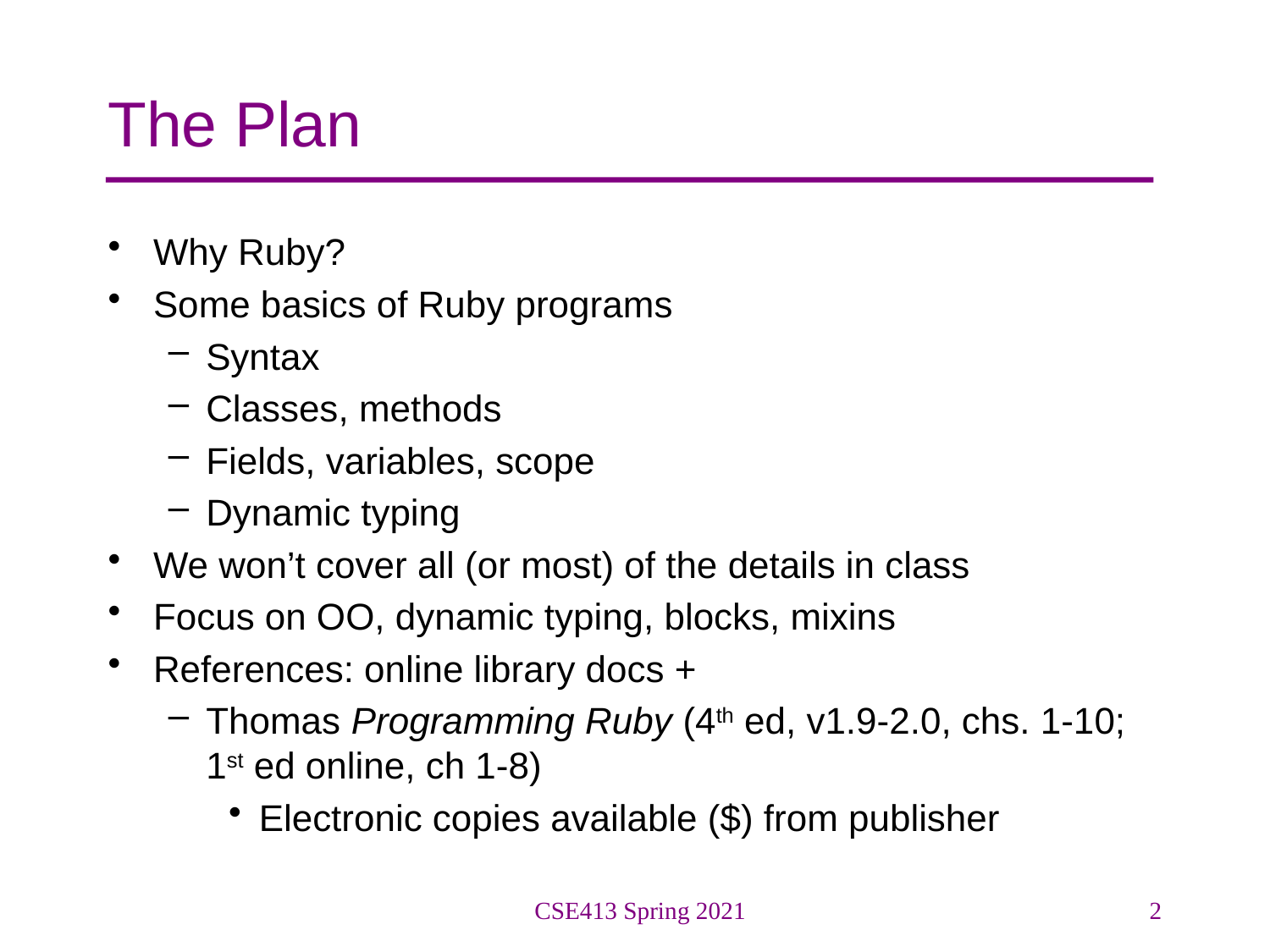

# The Plan
Why Ruby?
Some basics of Ruby programs
Syntax
Classes, methods
Fields, variables, scope
Dynamic typing
We won’t cover all (or most) of the details in class
Focus on OO, dynamic typing, blocks, mixins
References: online library docs +
Thomas Programming Ruby (4th ed, v1.9-2.0, chs. 1-10; 1st ed online, ch 1-8)
Electronic copies available ($) from publisher
CSE413 Spring 2021
2